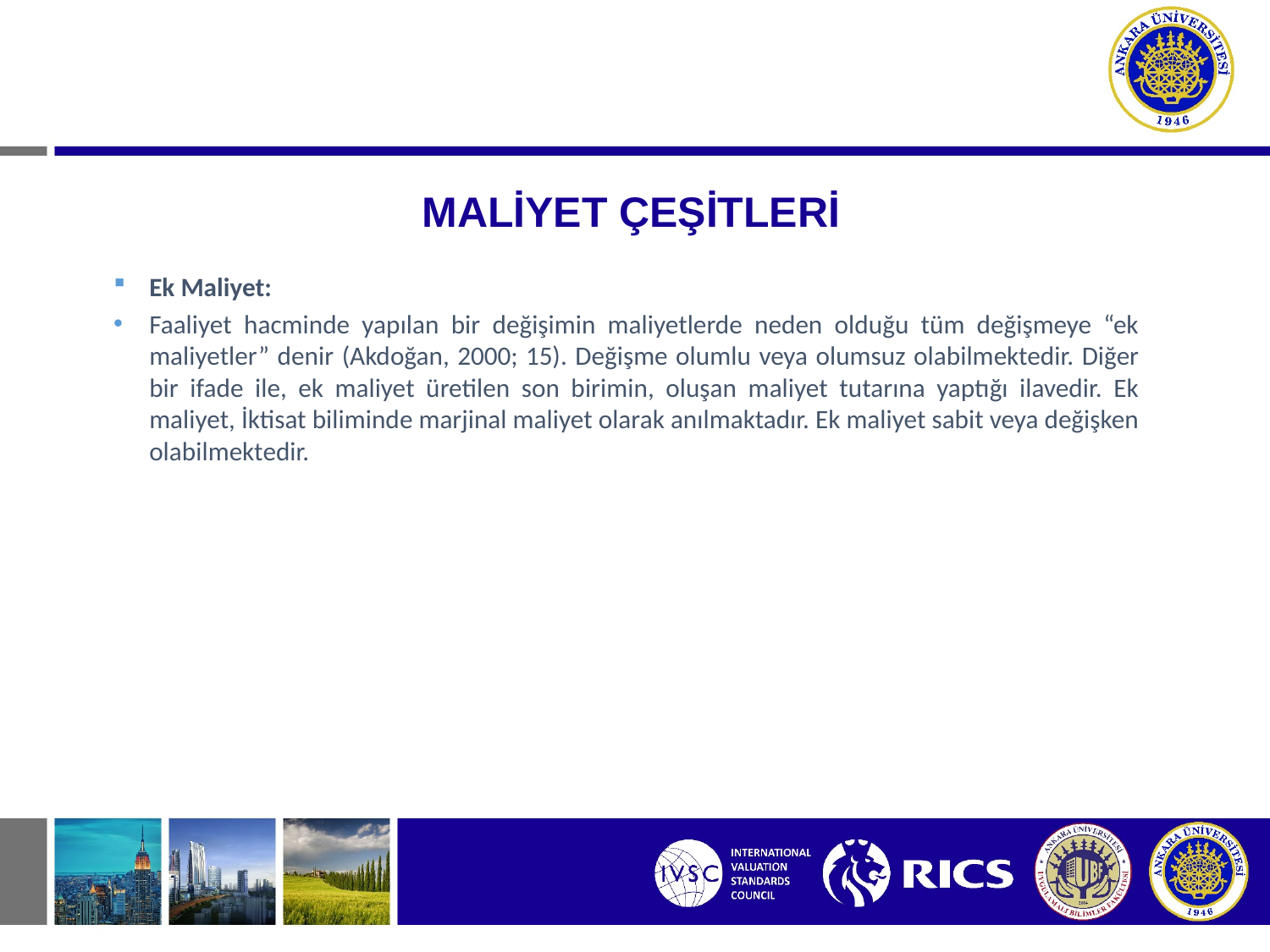

# MALİYET ÇEŞİTLERİ
Ek Maliyet:
Faaliyet hacminde yapılan bir değişimin maliyetlerde neden olduğu tüm değişmeye “ek maliyetler” denir (Akdoğan, 2000; 15). Değişme olumlu veya olumsuz olabilmektedir. Diğer bir ifade ile, ek maliyet üretilen son birimin, oluşan maliyet tutarına yaptığı ilavedir. Ek maliyet, İktisat biliminde marjinal maliyet olarak anılmaktadır. Ek maliyet sabit veya değişken olabilmektedir.